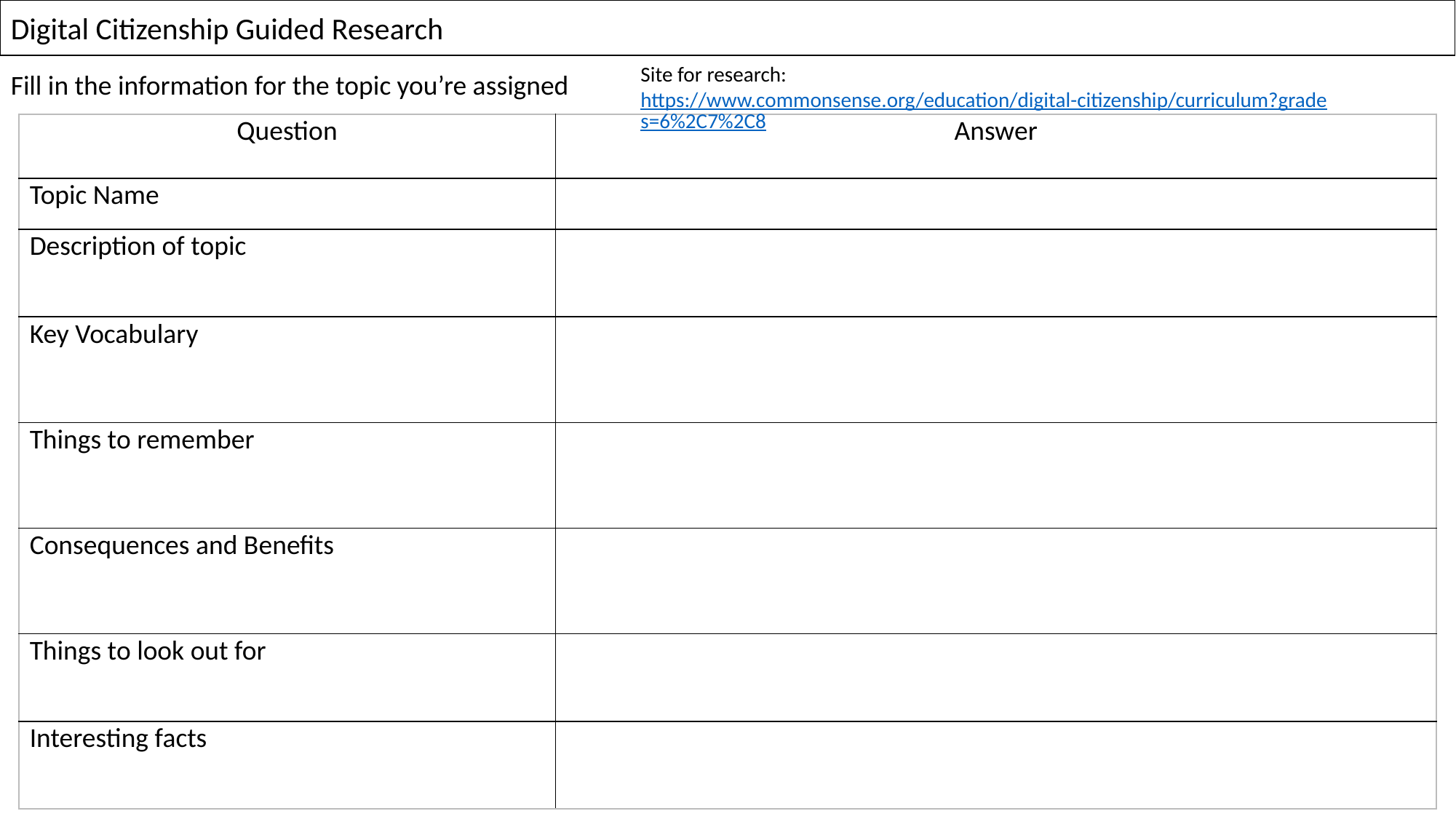

Digital Citizenship Guided Research
Site for research: https://www.commonsense.org/education/digital-citizenship/curriculum?grades=6%2C7%2C8
Fill in the information for the topic you’re assigned
| Question | Answer |
| --- | --- |
| Topic Name |  |
| Description of topic |  |
| Key Vocabulary |  |
| Things to remember |  |
| Consequences and Benefits |  |
| Things to look out for |  |
| Interesting facts |  |